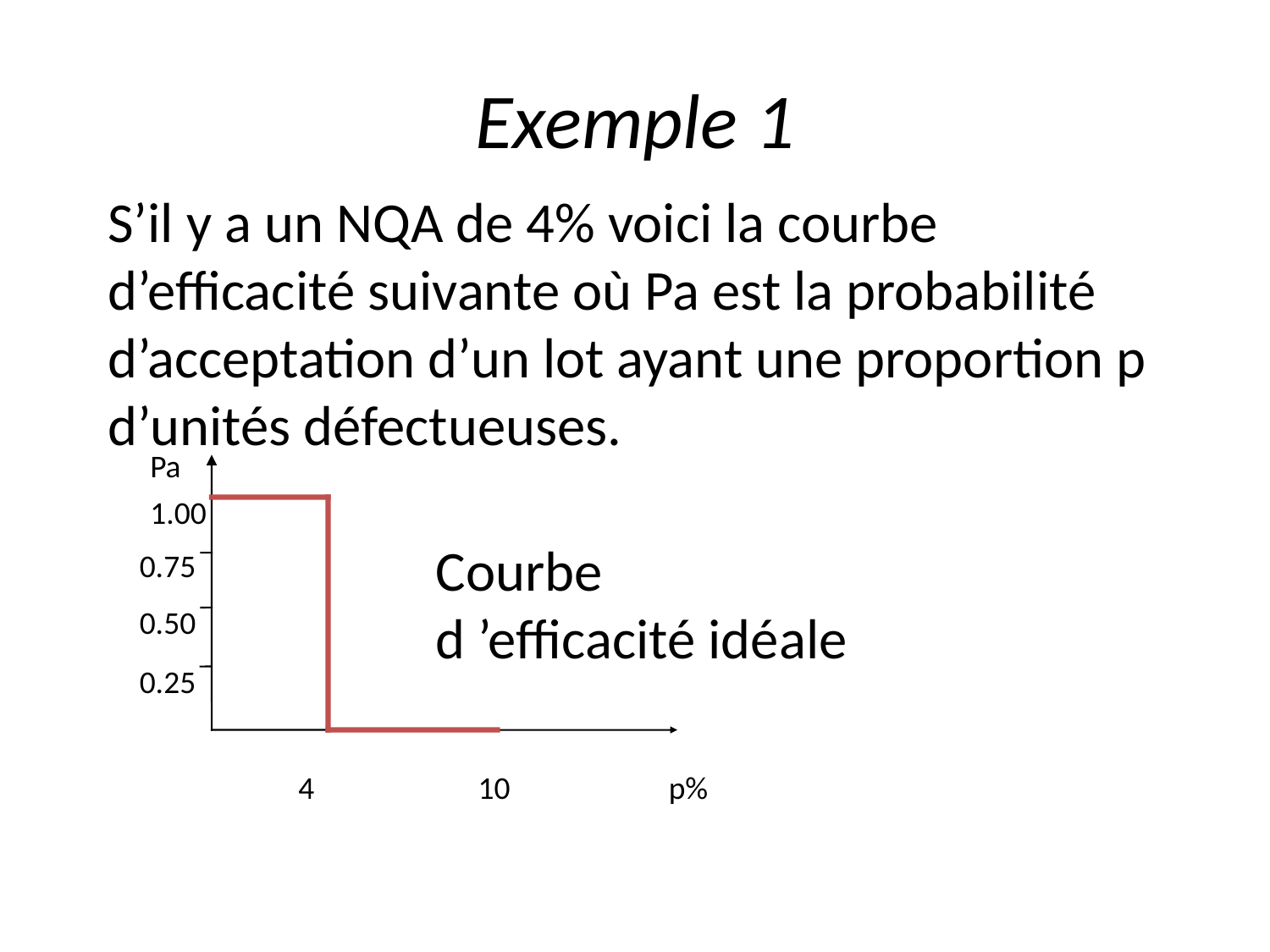

# Exemple 1
S’il y a un NQA de 4% voici la courbe d’efficacité suivante où Pa est la probabilité d’acceptation d’un lot ayant une proportion p d’unités défectueuses.
Pa

1.00

Courbe d ’efficacité idéale
0.75

0.50

0.25

4
10
p%